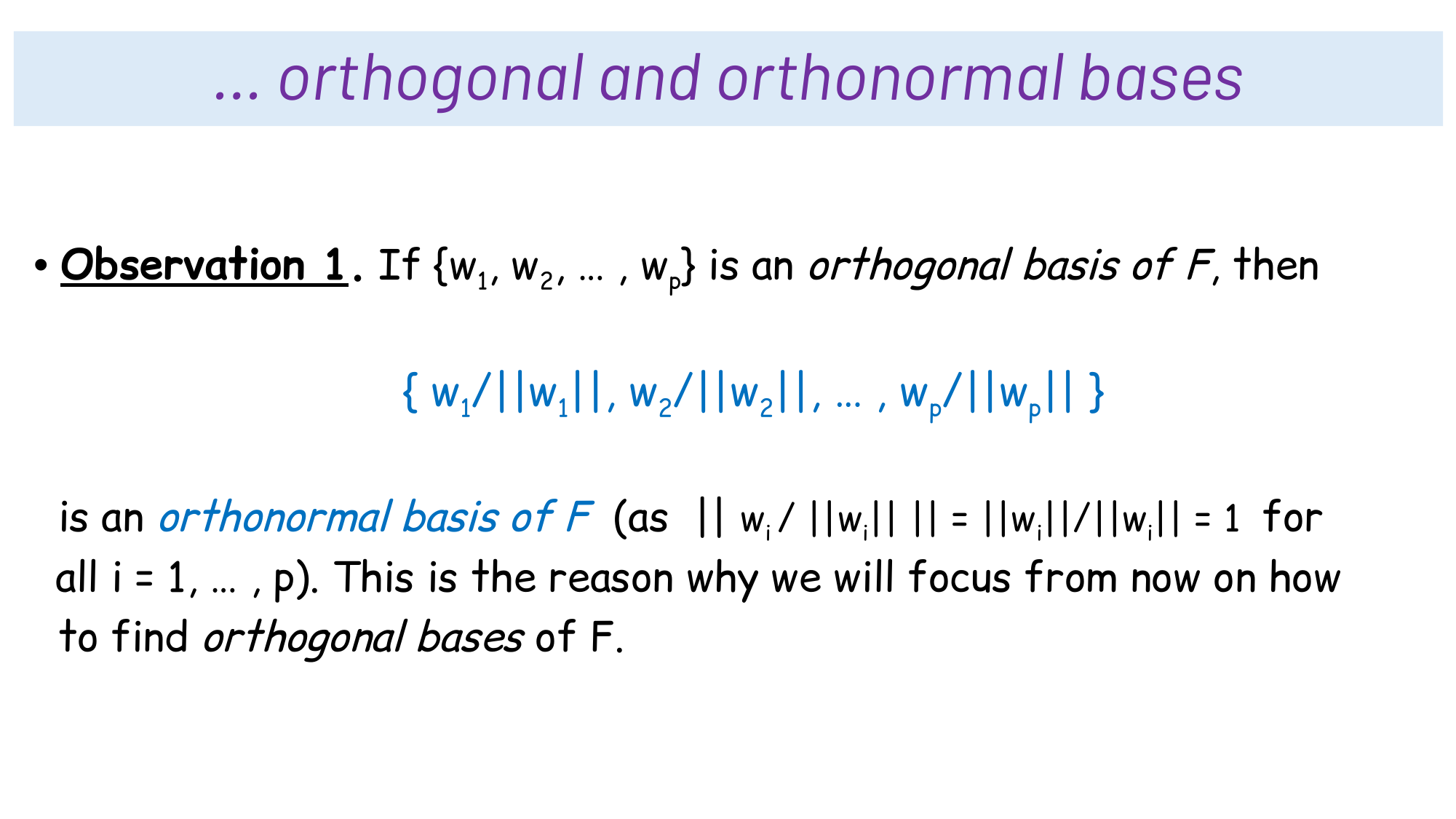

# … orthogonal and orthonormal bases
• Observation 1. If {w1, w2, … , wp} is an orthogonal basis of F, then

                             { w1/||w1||, w2/||w2||, … , wp/||wp|| }

  is an orthonormal basis of F  (as  || wi / ||wi|| || = ||wi||/||wi|| = 1  for
  all i = 1, … , p). This is the reason why we will focus from now on how
  to find orthogonal bases of F.